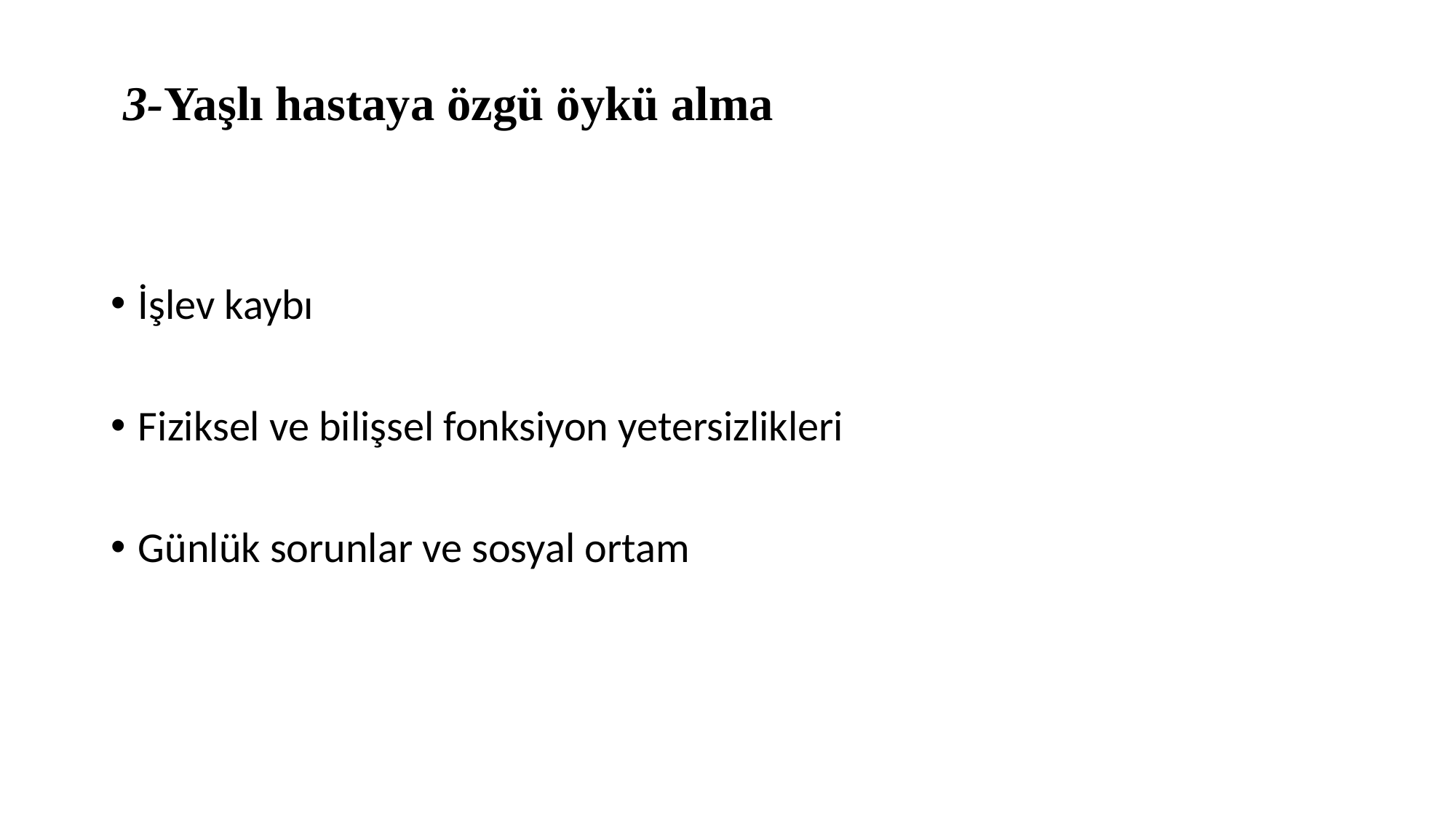

# 3-Yaşlı hastaya özgü öykü alma

İşlev kaybı

Fiziksel ve bilişsel fonksiyon yetersizlikleri

Günlük sorunlar ve sosyal ortam